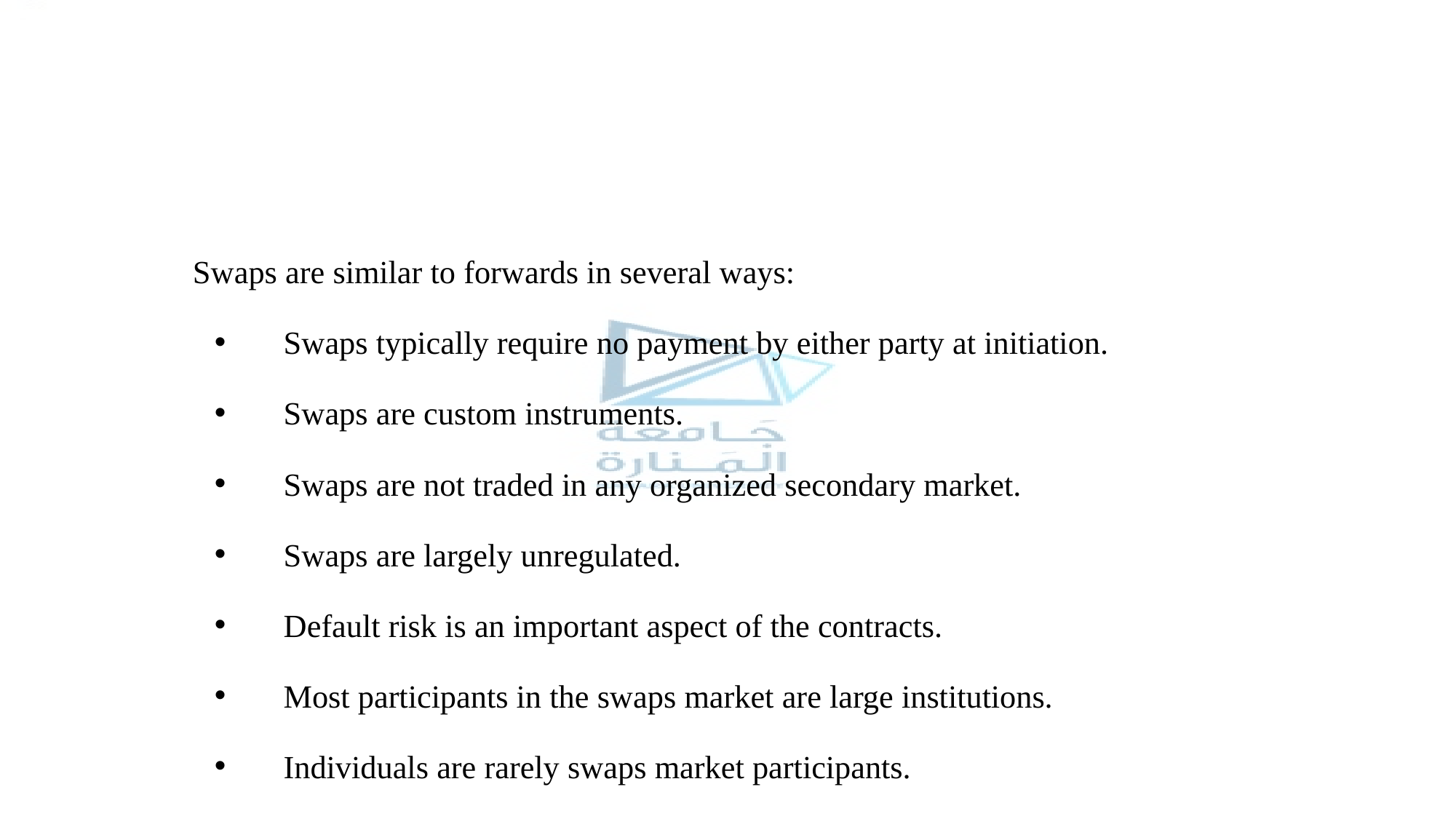

#
Swaps are similar to forwards in several ways:
Swaps typically require no payment by either party at initiation.
Swaps are custom instruments.
Swaps are not traded in any organized secondary market.
Swaps are largely unregulated.
Default risk is an important aspect of the contracts.
Most participants in the swaps market are large institutions.
Individuals are rarely swaps market participants.